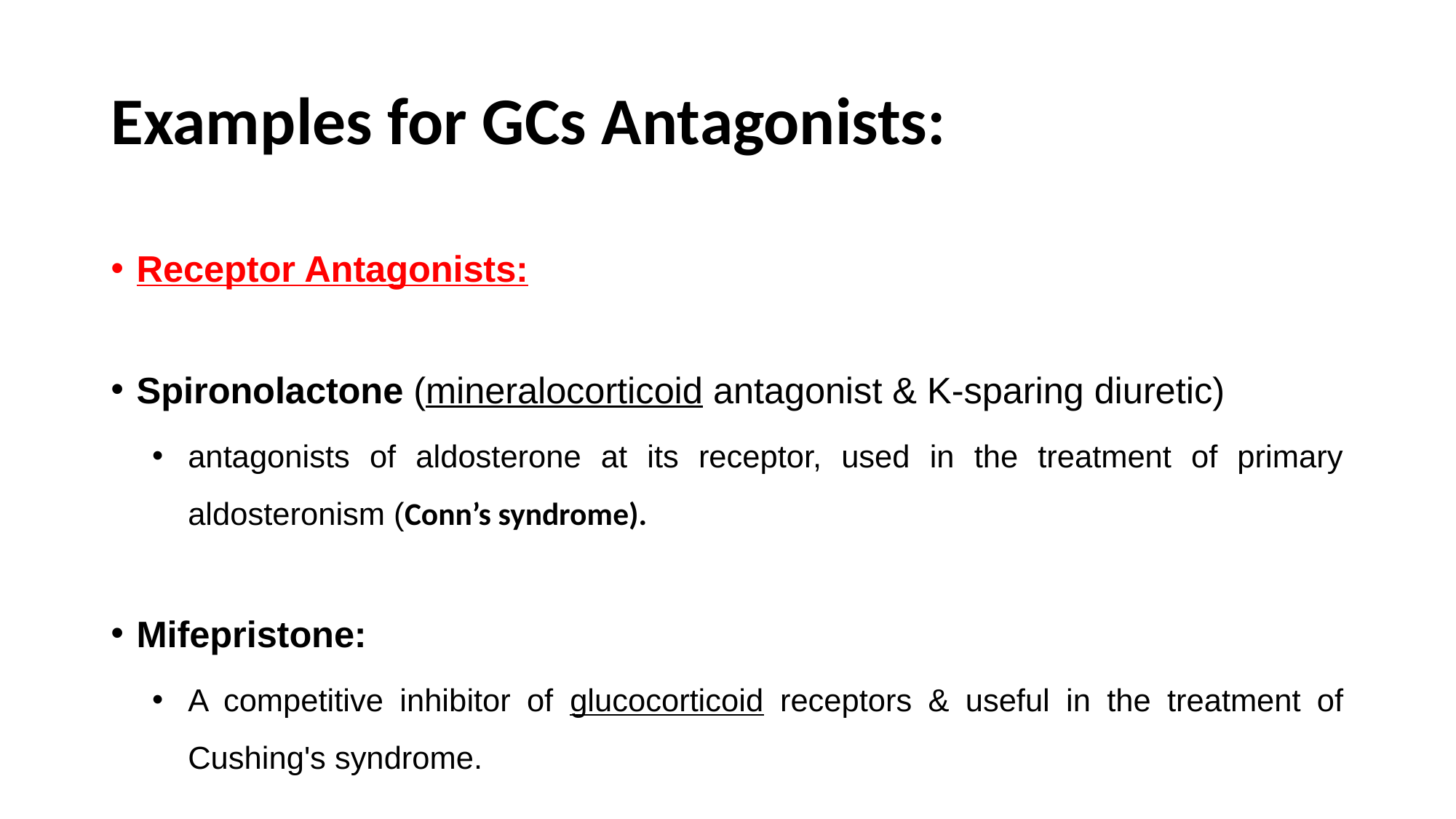

# Examples for GCs Antagonists:
Receptor Antagonists:

Spironolactone (mineralocorticoid antagonist & K-sparing diuretic)
antagonists of aldosterone at its receptor, used in the treatment of primary aldosteronism (Conn’s syndrome).

Mifepristone:
A competitive inhibitor of glucocorticoid receptors & useful in the treatment of Cushing's syndrome.